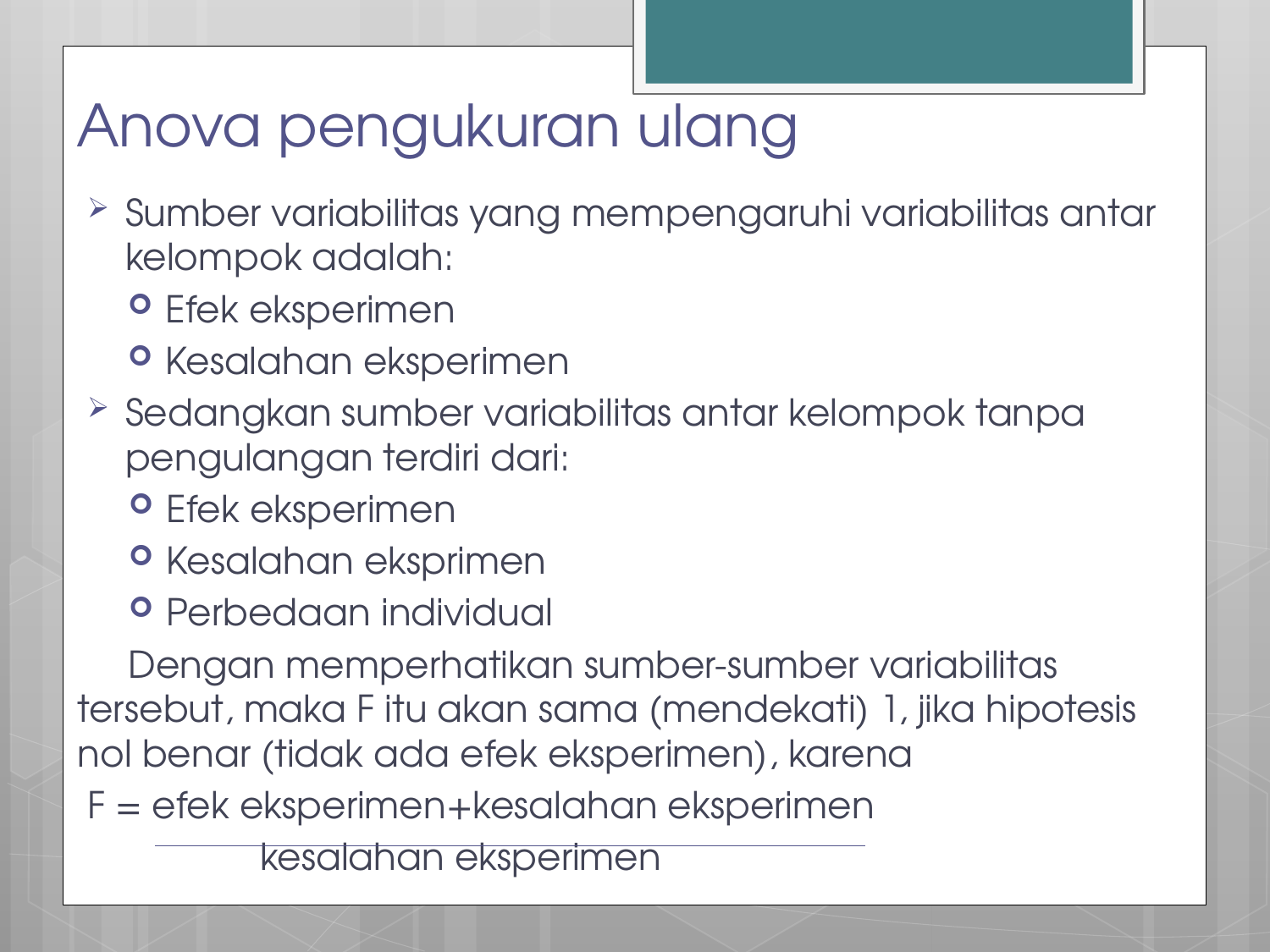

# Anova pengukuran ulang
Sumber variabilitas yang mempengaruhi variabilitas antar kelompok adalah:
Efek eksperimen
Kesalahan eksperimen
Sedangkan sumber variabilitas antar kelompok tanpa pengulangan terdiri dari:
Efek eksperimen
Kesalahan eksprimen
Perbedaan individual
Dengan memperhatikan sumber-sumber variabilitas tersebut, maka F itu akan sama (mendekati) 1, jika hipotesis nol benar (tidak ada efek eksperimen), karena
F = efek eksperimen+kesalahan eksperimen
                 kesalahan eksperimen